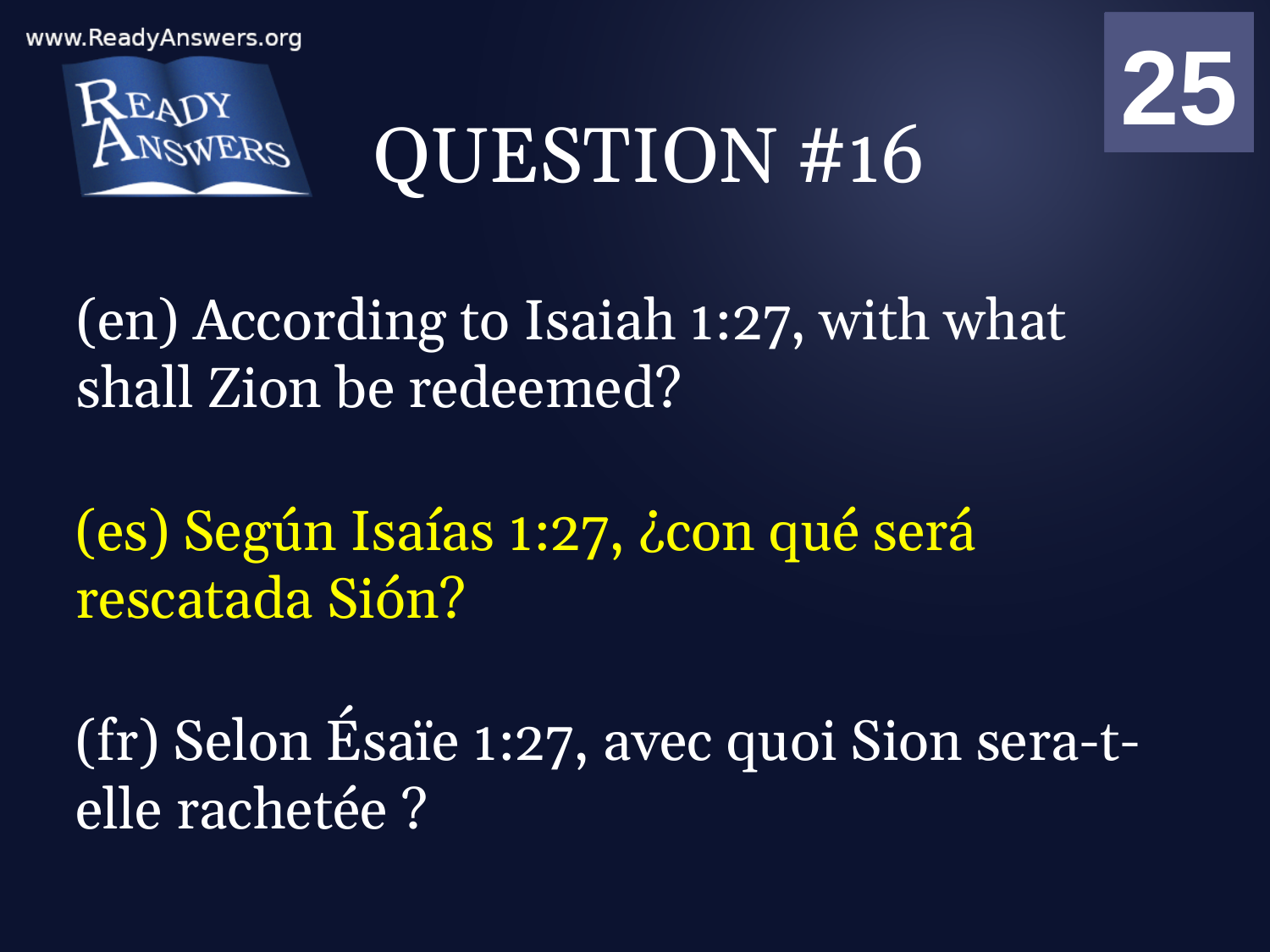

01
02
03
04
05
06
07
08
09
10
11
12
13
14
15
16
17
18
19
20
21
22
23
24
25
00
# QUESTION #16
(en) According to Isaiah 1:27, with what shall Zion be redeemed?
(es) Según Isaías 1:27, ¿con qué será rescatada Sión?
(fr) Selon Ésaïe 1:27, avec quoi Sion sera-t-elle rachetée ?